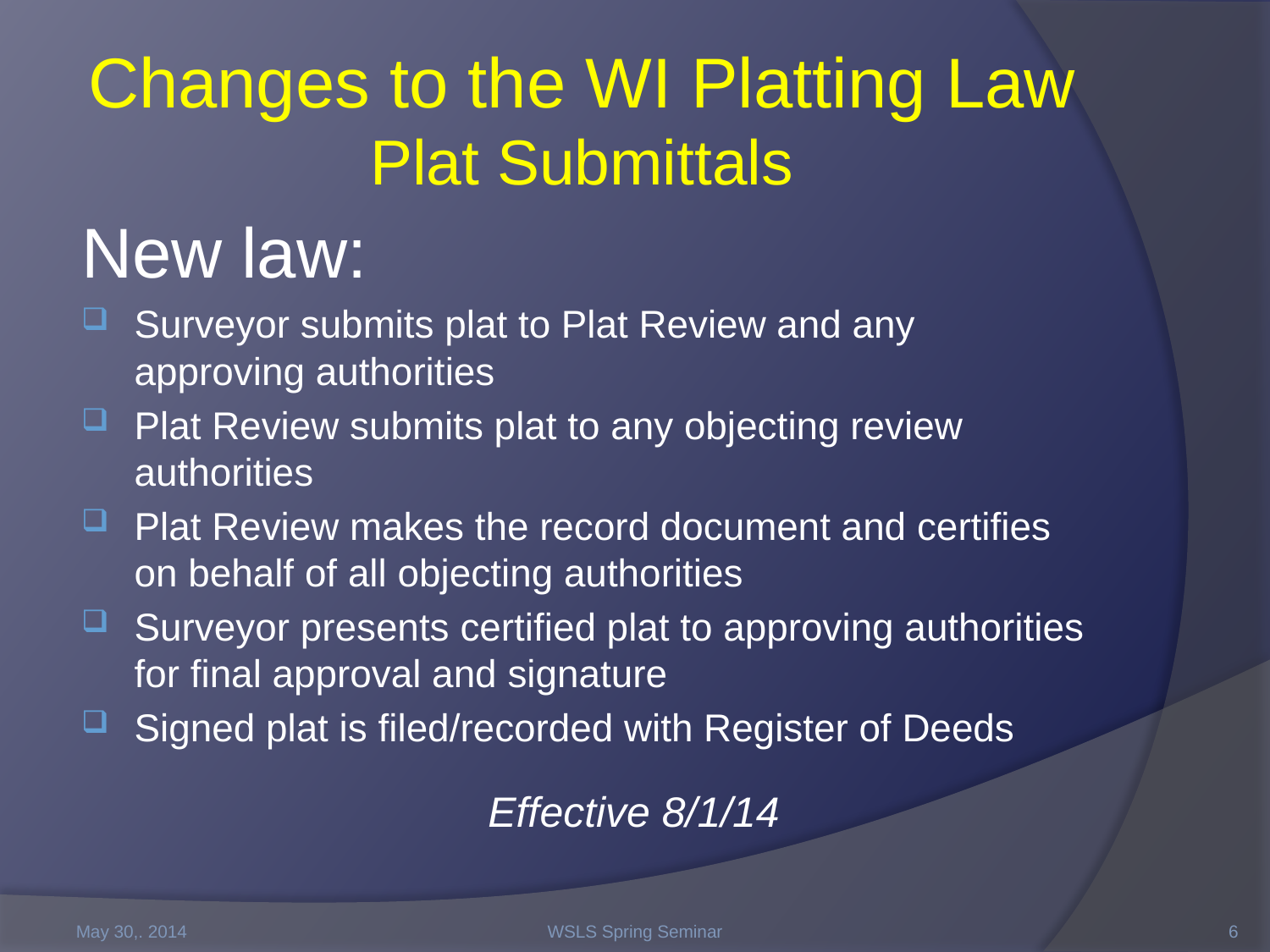

# Changes to the WI Platting Law Plat Submittals
New law:
Surveyor submits plat to Plat Review and any approving authorities
Plat Review submits plat to any objecting review authorities
Plat Review makes the record document and certifies on behalf of all objecting authorities
Surveyor presents certified plat to approving authorities for final approval and signature
Signed plat is filed/recorded with Register of Deeds

Effective 8/1/14

May 30,. 2014
WSLS Spring Seminar
6